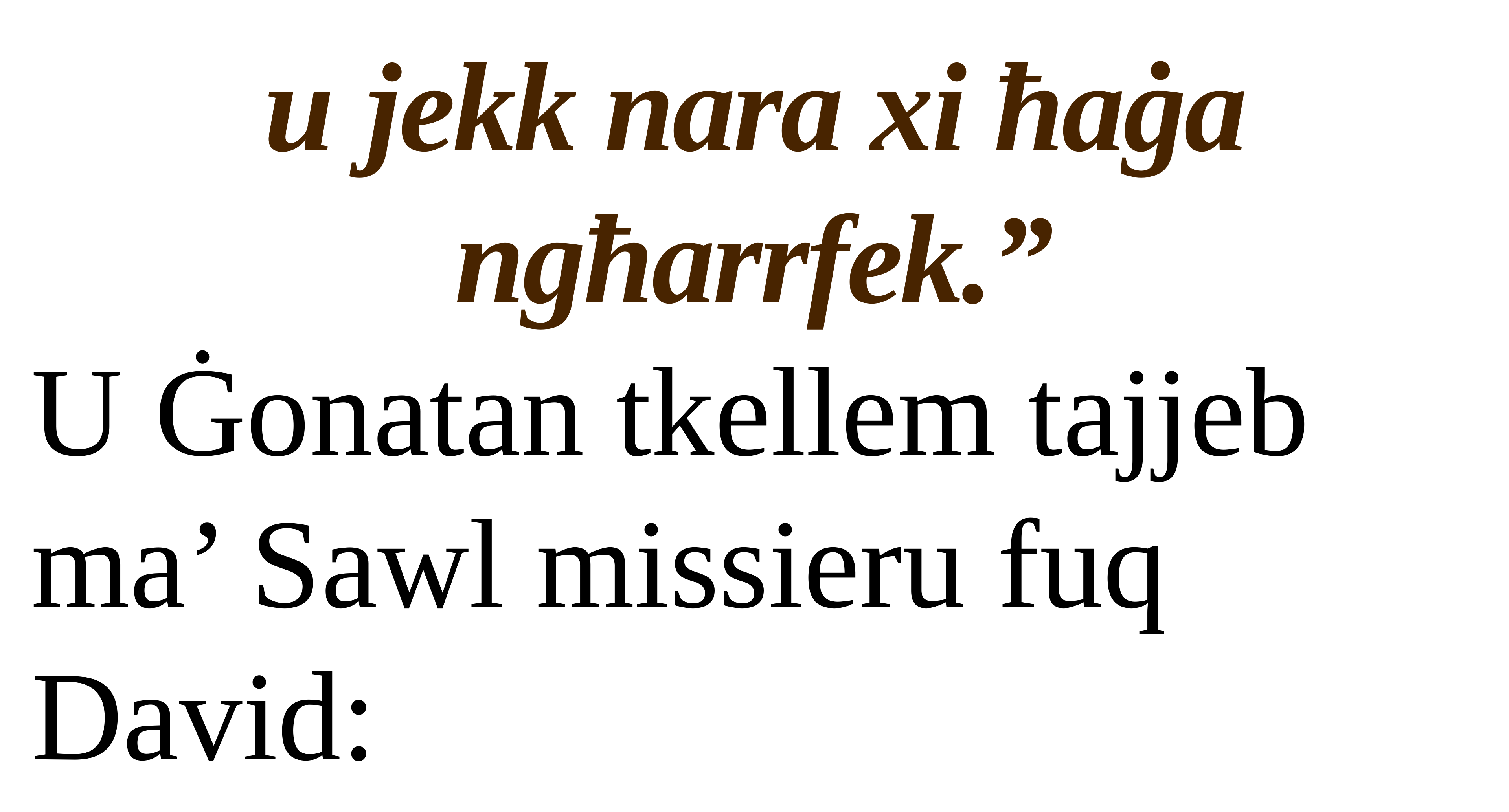

u jekk nara xi ħaġa ngħarrfek.”
U Ġonatan tkellem tajjeb ma’ Sawl missieru fuq David: